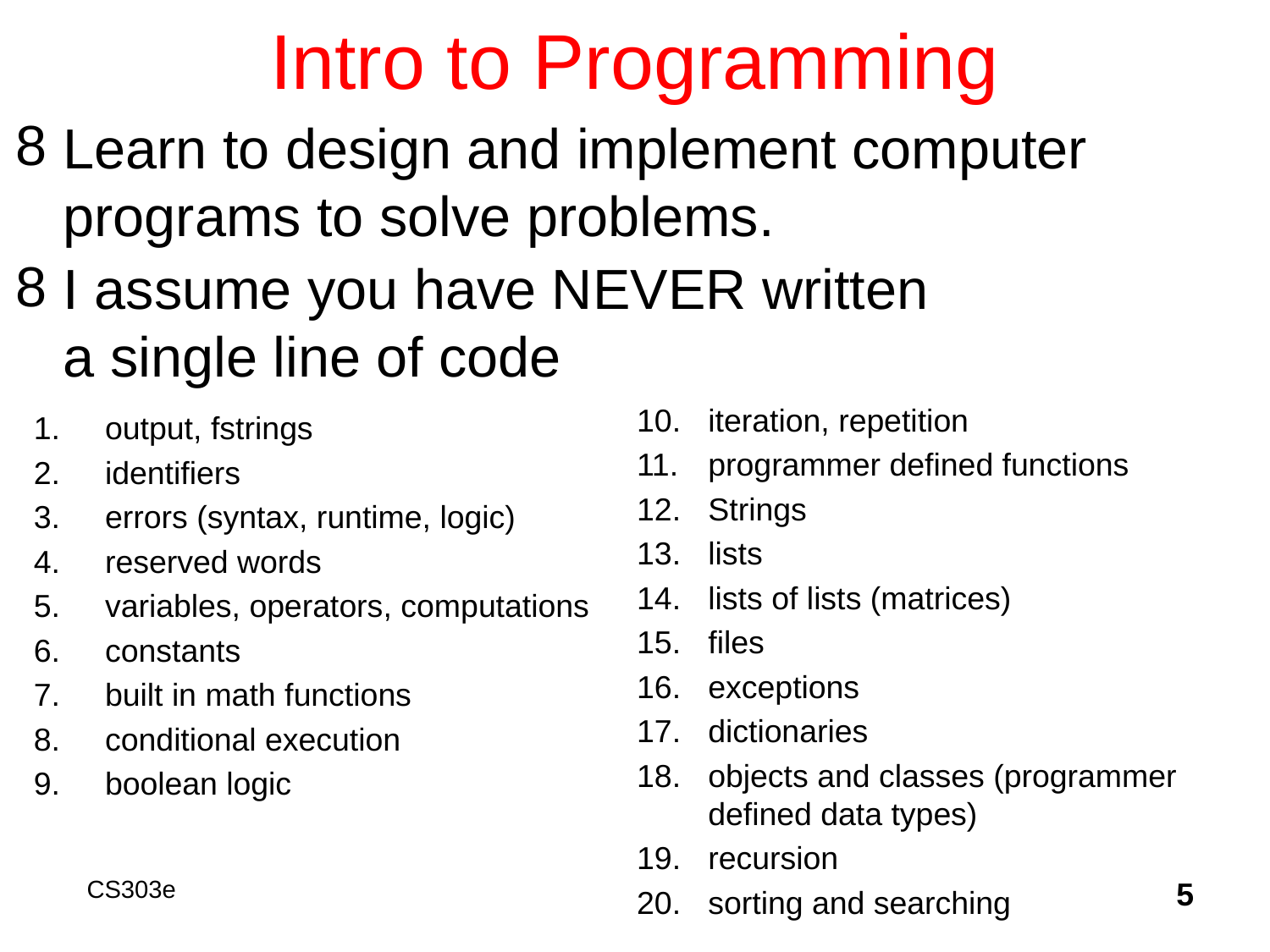

# Intro to Programming
Learn to design and implement computer programs to solve problems.
I assume you have NEVER written
a single line of code

iteration, repetition
programmer defined functions
Strings
lists
lists of lists (matrices)
files
exceptions
dictionaries
objects and classes (programmer defined data types)
recursion
sorting and searching
output, fstrings
identifiers
errors (syntax, runtime, logic)
reserved words
variables, operators, computations
constants
built in math functions
conditional execution
boolean logic
CS303e
5